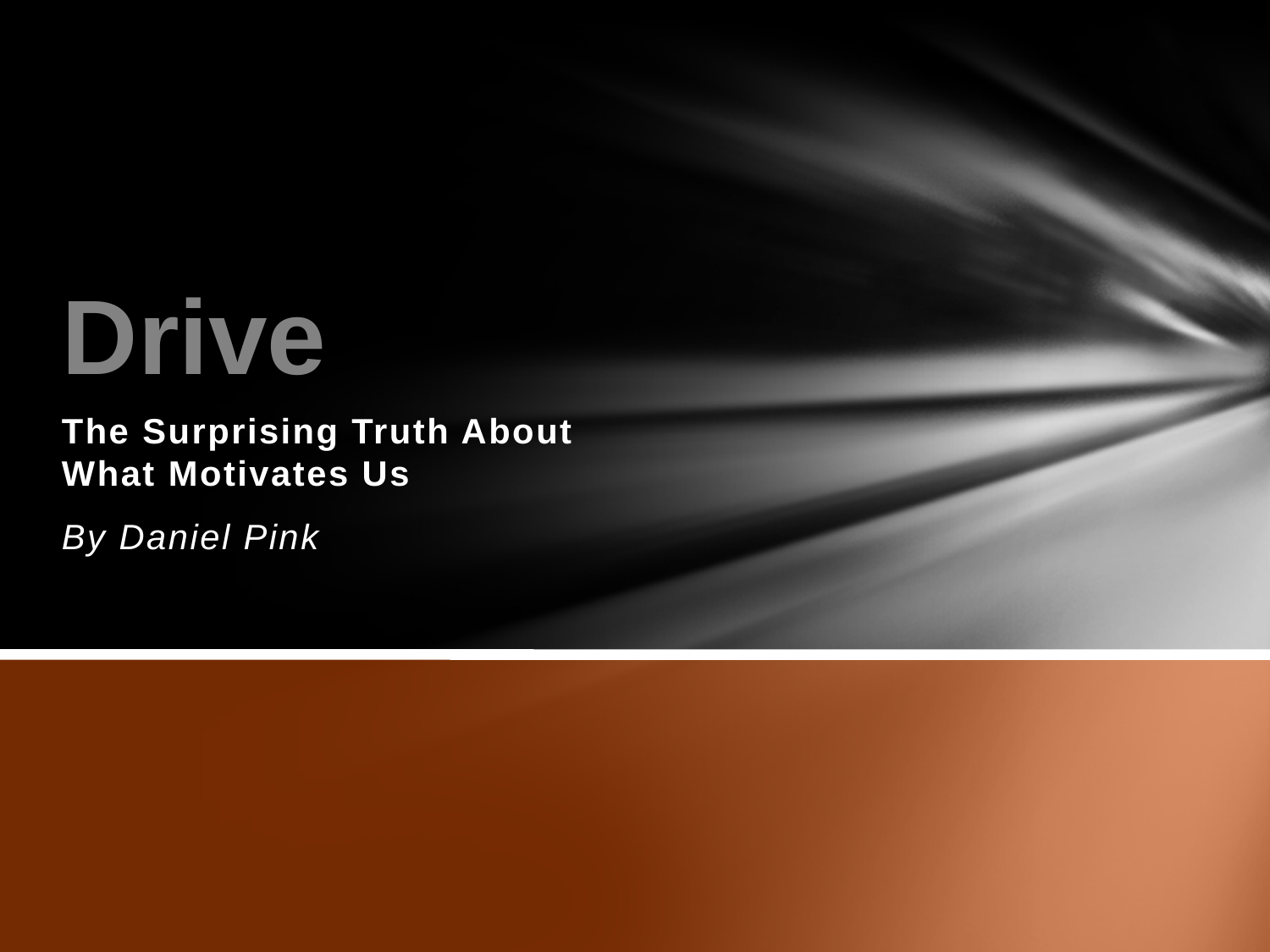

# Drive
The Surprising Truth About What Motivates Us
By Daniel Pink